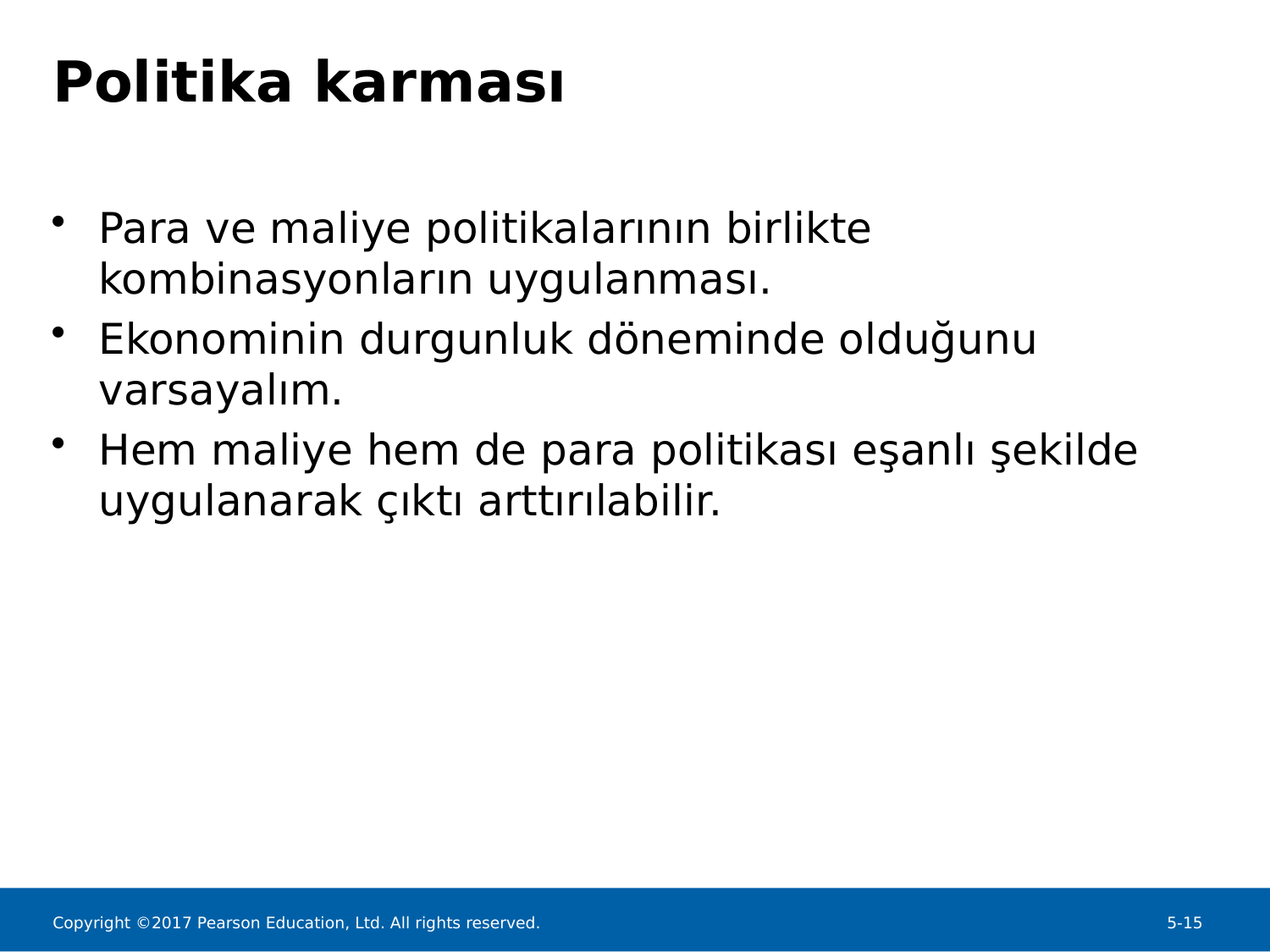

# Politika karması
Para ve maliye politikalarının birlikte kombinasyonların uygulanması.
Ekonominin durgunluk döneminde olduğunu varsayalım.
Hem maliye hem de para politikası eşanlı şekilde uygulanarak çıktı arttırılabilir.